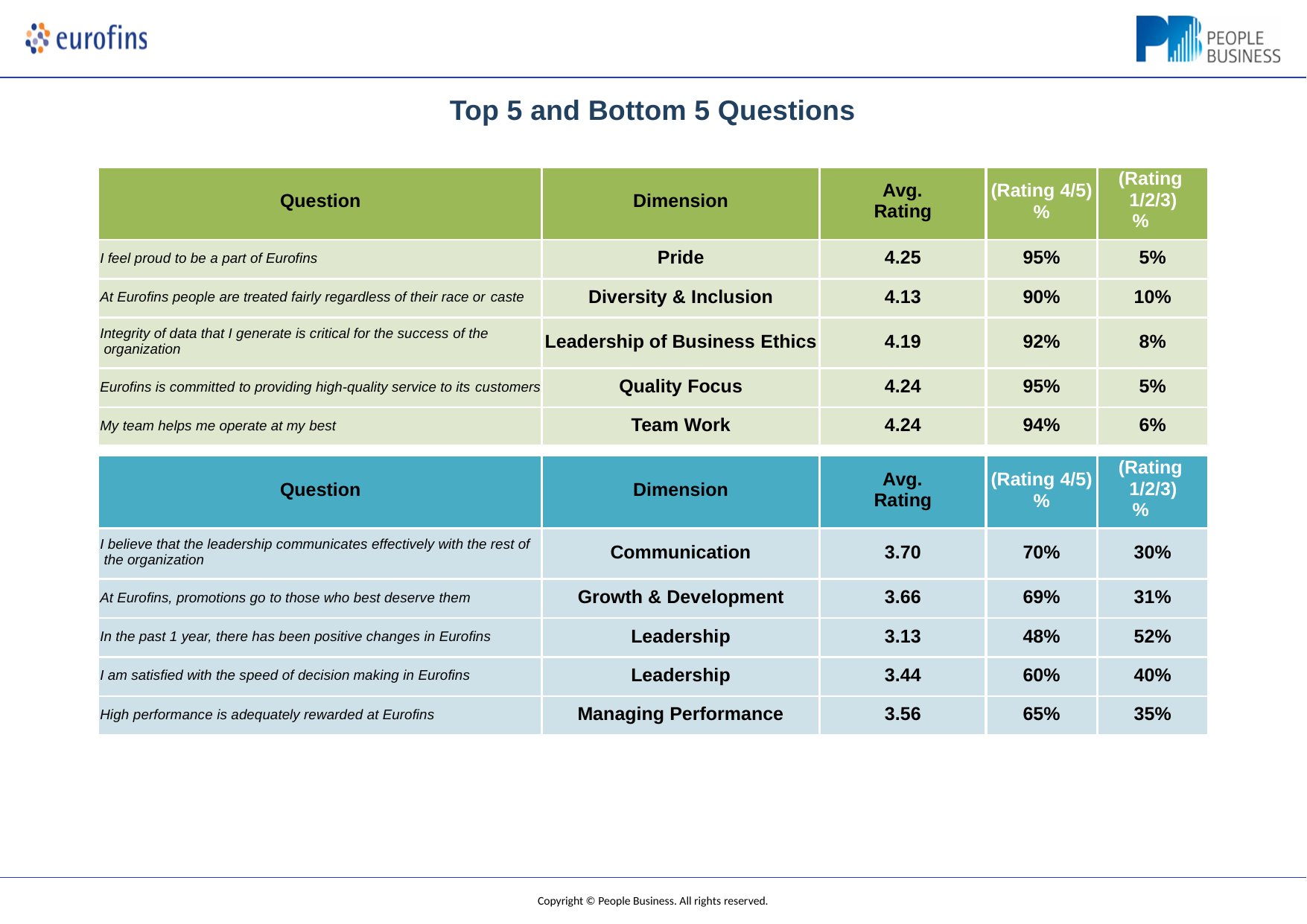

Top 5 and Bottom 5 Questions
| Question | Dimension | Avg. Rating | (Rating 4/5) % | (Rating 1/2/3) % |
| --- | --- | --- | --- | --- |
| I feel proud to be a part of Eurofins | Pride | 4.25 | 95% | 5% |
| At Eurofins people are treated fairly regardless of their race or caste | Diversity & Inclusion | 4.13 | 90% | 10% |
| Integrity of data that I generate is critical for the success of the organization | Leadership of Business Ethics | 4.19 | 92% | 8% |
| Eurofins is committed to providing high-quality service to its customers | Quality Focus | 4.24 | 95% | 5% |
| My team helps me operate at my best | Team Work | 4.24 | 94% | 6% |
|  |  |  |  |  |
| Question | Dimension | Avg. Rating | (Rating 4/5) % | (Rating 1/2/3) % |
| I believe that the leadership communicates effectively with the rest of the organization | Communication | 3.70 | 70% | 30% |
| At Eurofins, promotions go to those who best deserve them | Growth & Development | 3.66 | 69% | 31% |
| In the past 1 year, there has been positive changes in Eurofins | Leadership | 3.13 | 48% | 52% |
| I am satisfied with the speed of decision making in Eurofins | Leadership | 3.44 | 60% | 40% |
| High performance is adequately rewarded at Eurofins | Managing Performance | 3.56 | 65% | 35% |

Copyright © People Business. All rights reserved.